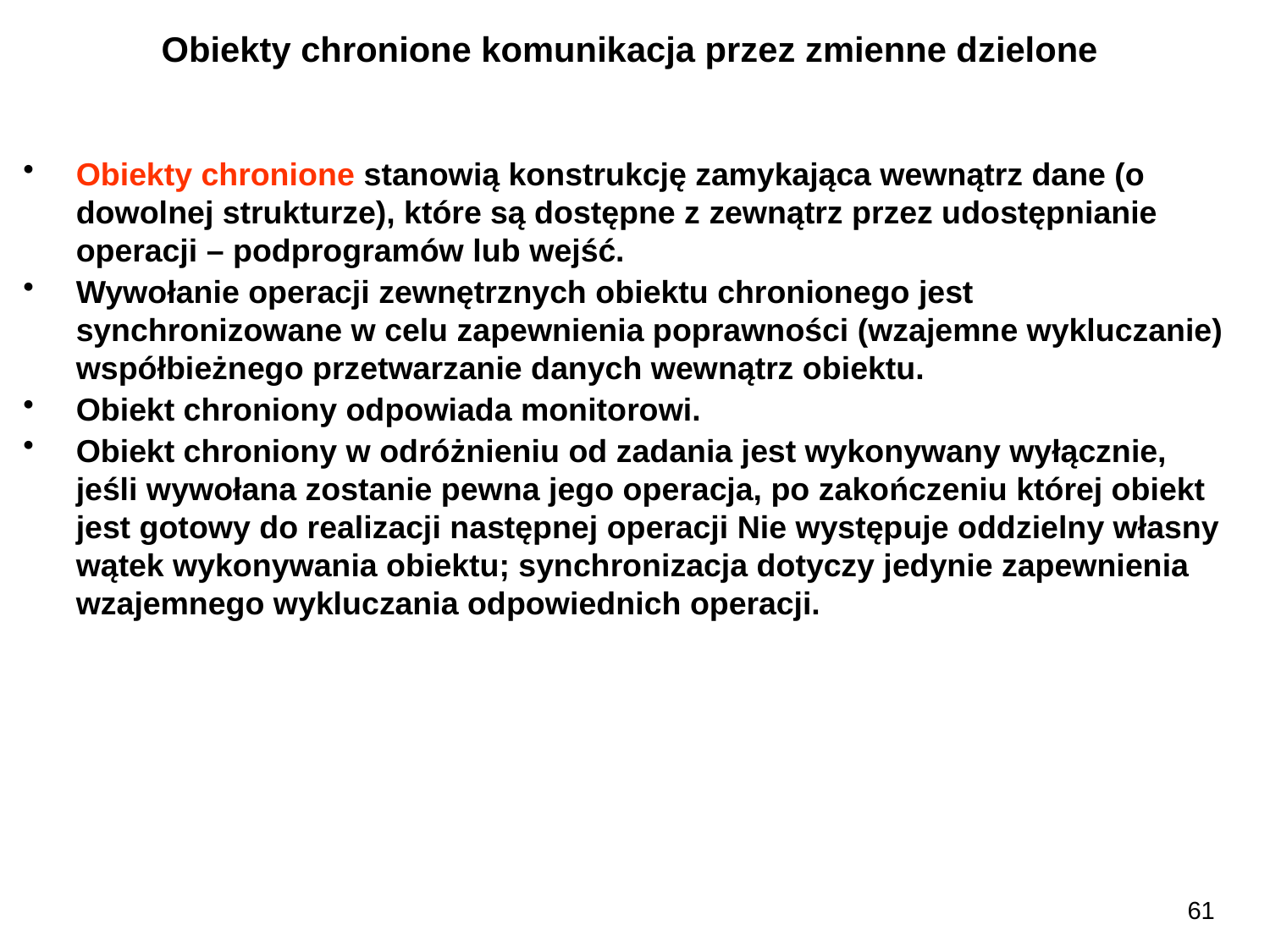

Obiekty chronione komunikacja przez zmienne dzielone
Obiekty chronione stanowią konstrukcję zamykająca wewnątrz dane (o dowolnej strukturze), które są dostępne z zewnątrz przez udostępnianie operacji – podprogramów lub wejść.
Wywołanie operacji zewnętrznych obiektu chronionego jest synchronizowane w celu zapewnienia poprawności (wzajemne wykluczanie)  współbieżnego przetwarzanie danych wewnątrz obiektu.
Obiekt chroniony odpowiada monitorowi.
Obiekt chroniony w odróżnieniu od zadania jest wykonywany wyłącznie, jeśli wywołana zostanie pewna jego operacja, po zakończeniu której obiekt jest gotowy do realizacji następnej operacji Nie występuje oddzielny własny wątek wykonywania obiektu; synchronizacja dotyczy jedynie zapewnienia wzajemnego wykluczania odpowiednich operacji.
61